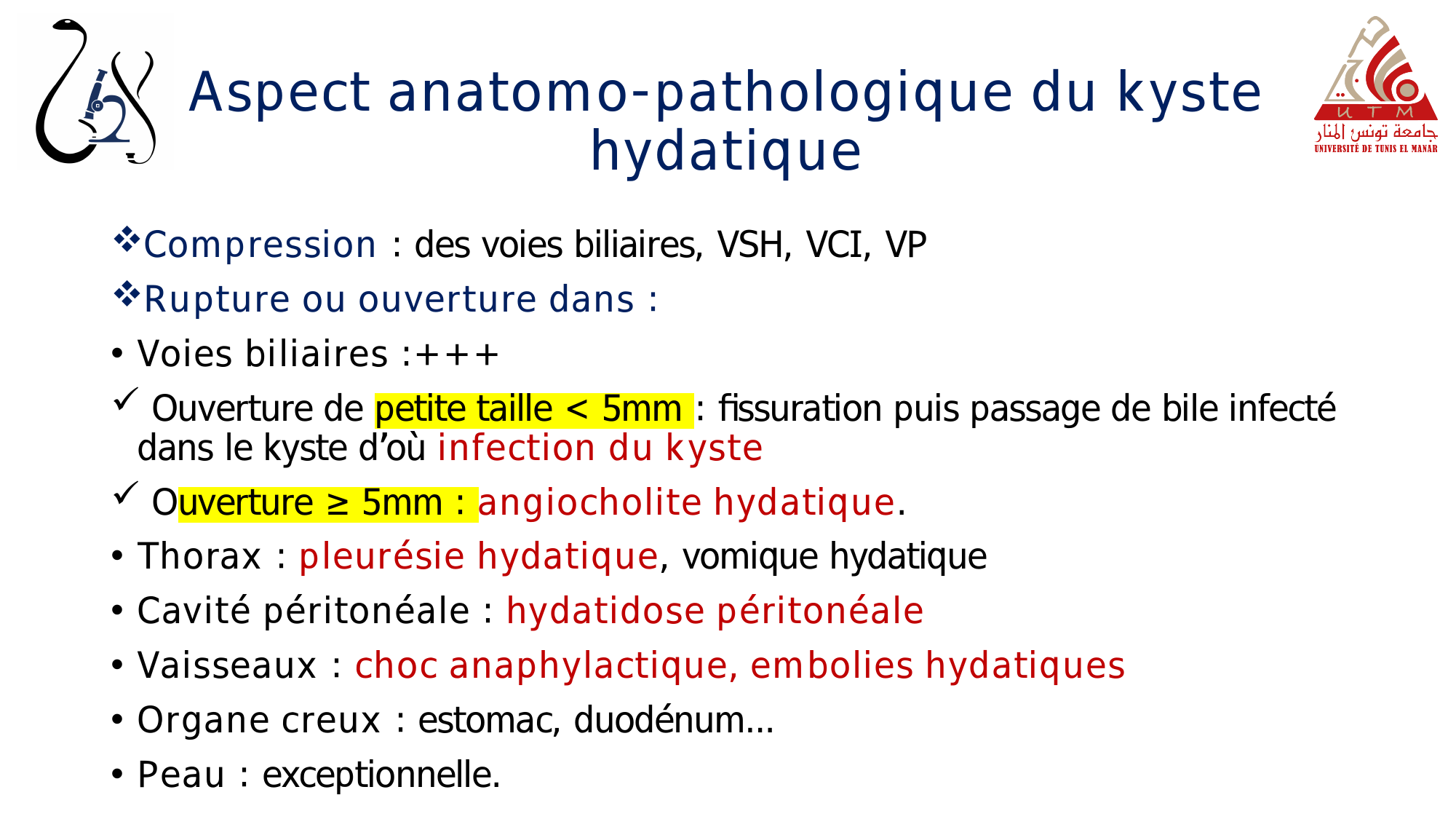

# Aspect anatomo-pathologique du kyste hydatique
Compression : des voies biliaires, VSH, VCI, VP
Rupture ou ouverture dans :
Voies biliaires :+++
 Ouverture de petite taille < 5mm : fissuration puis passage de bile infecté dans le kyste d’où infection du kyste
 Ouverture ≥ 5mm : angiocholite hydatique.
Thorax : pleurésie hydatique, vomique hydatique
Cavité péritonéale : hydatidose péritonéale
Vaisseaux : choc anaphylactique, embolies hydatiques
Organe creux : estomac, duodénum…
Peau : exceptionnelle.